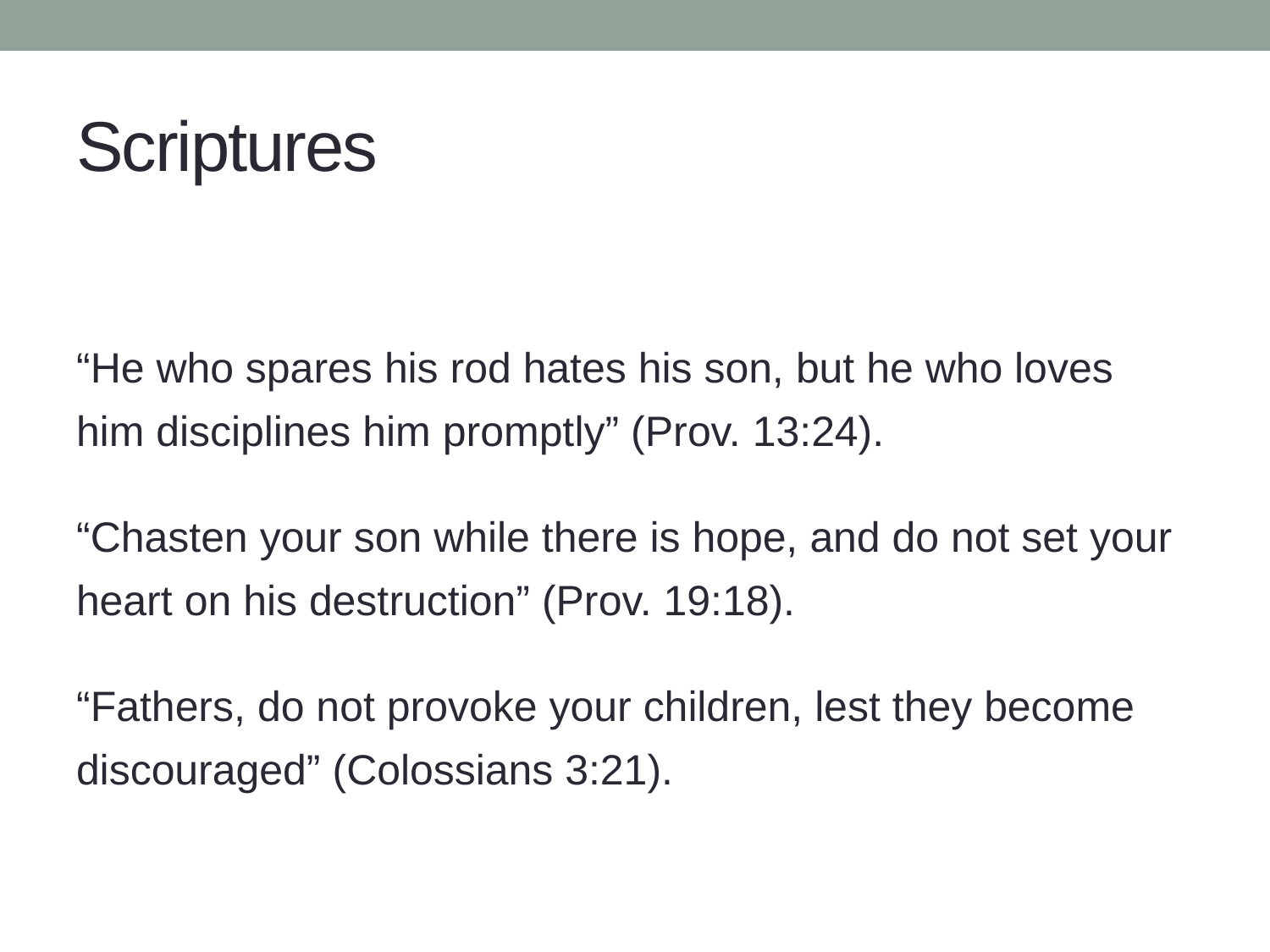

# Scriptures
“He who spares his rod hates his son, but he who loves him disciplines him promptly” (Prov. 13:24).
“Chasten your son while there is hope, and do not set your heart on his destruction” (Prov. 19:18).
“Fathers, do not provoke your children, lest they become discouraged” (Colossians 3:21).